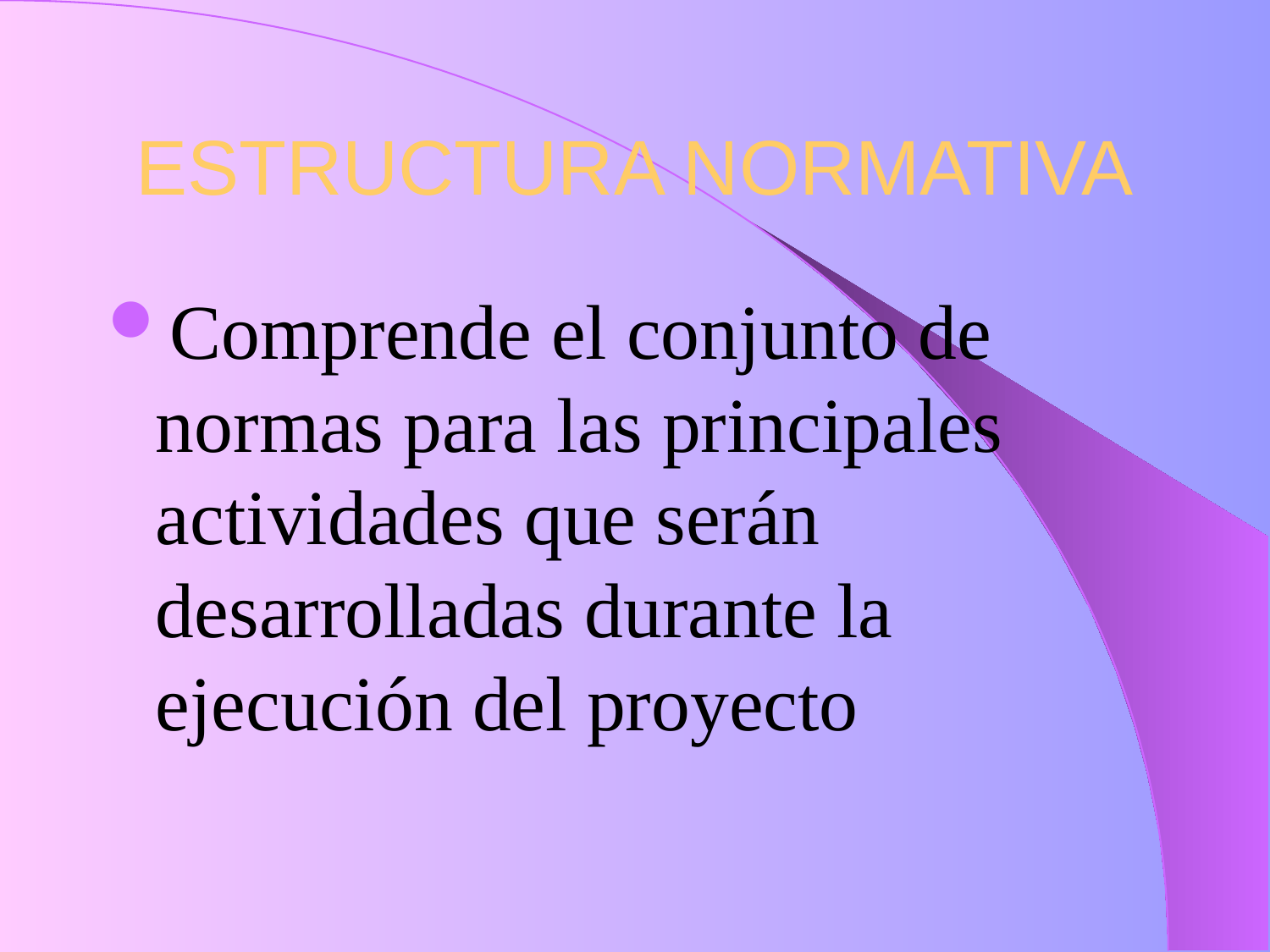

# ESTRUCTURA NORMATIVA
Comprende el conjunto de normas para las principales actividades que serán desarrolladas durante la ejecución del proyecto